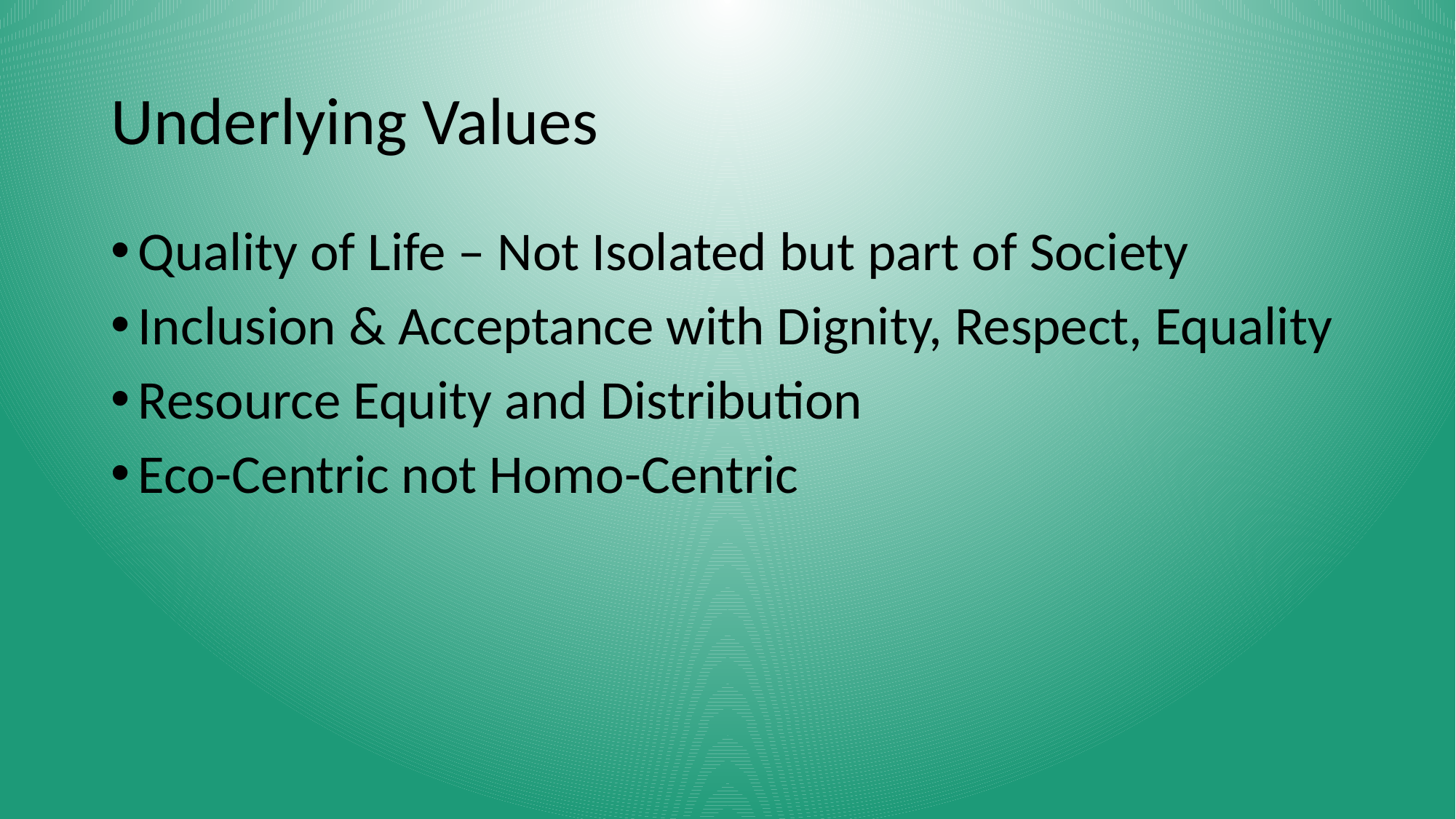

# Underlying Values
Quality of Life – Not Isolated but part of Society
Inclusion & Acceptance with Dignity, Respect, Equality
Resource Equity and Distribution
Eco-Centric not Homo-Centric